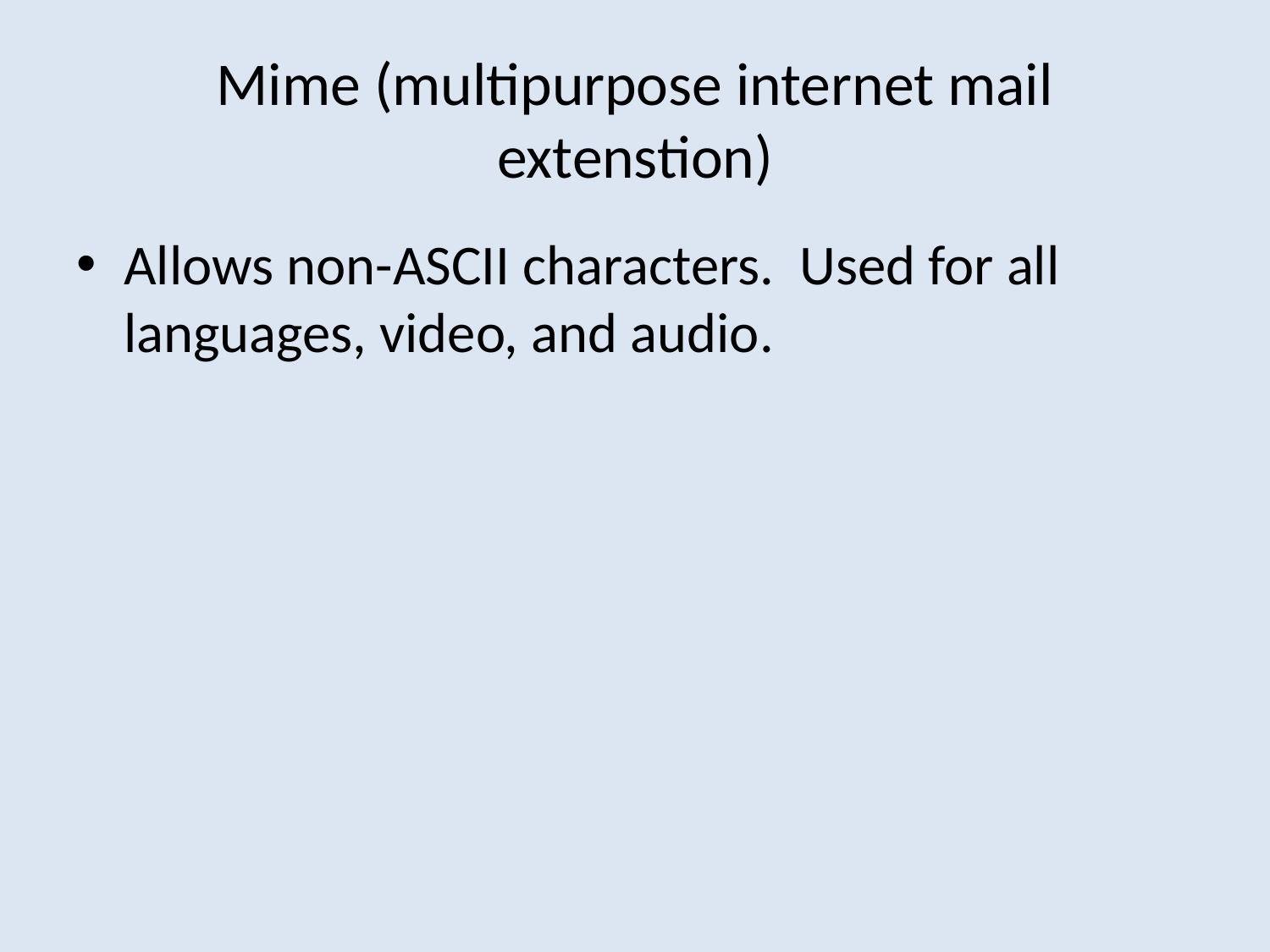

# Mime (multipurpose internet mail extenstion)
Allows non-ASCII characters.  Used for all languages, video, and audio.